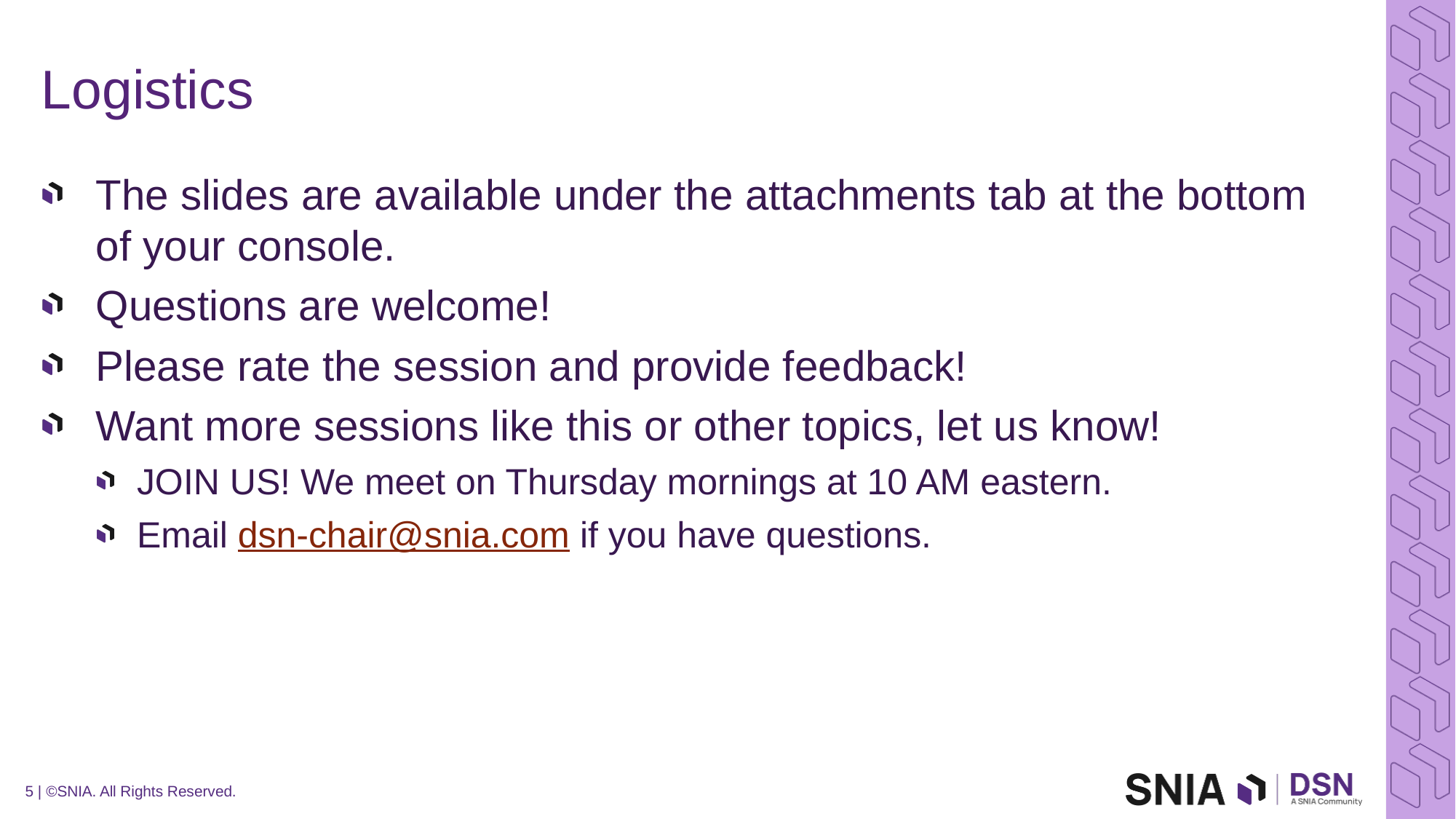

# Logistics
The slides are available under the attachments tab at the bottom of your console.
Questions are welcome!
Please rate the session and provide feedback!
Want more sessions like this or other topics, let us know!
JOIN US! We meet on Thursday mornings at 10 AM eastern.
Email dsn-chair@snia.com if you have questions.